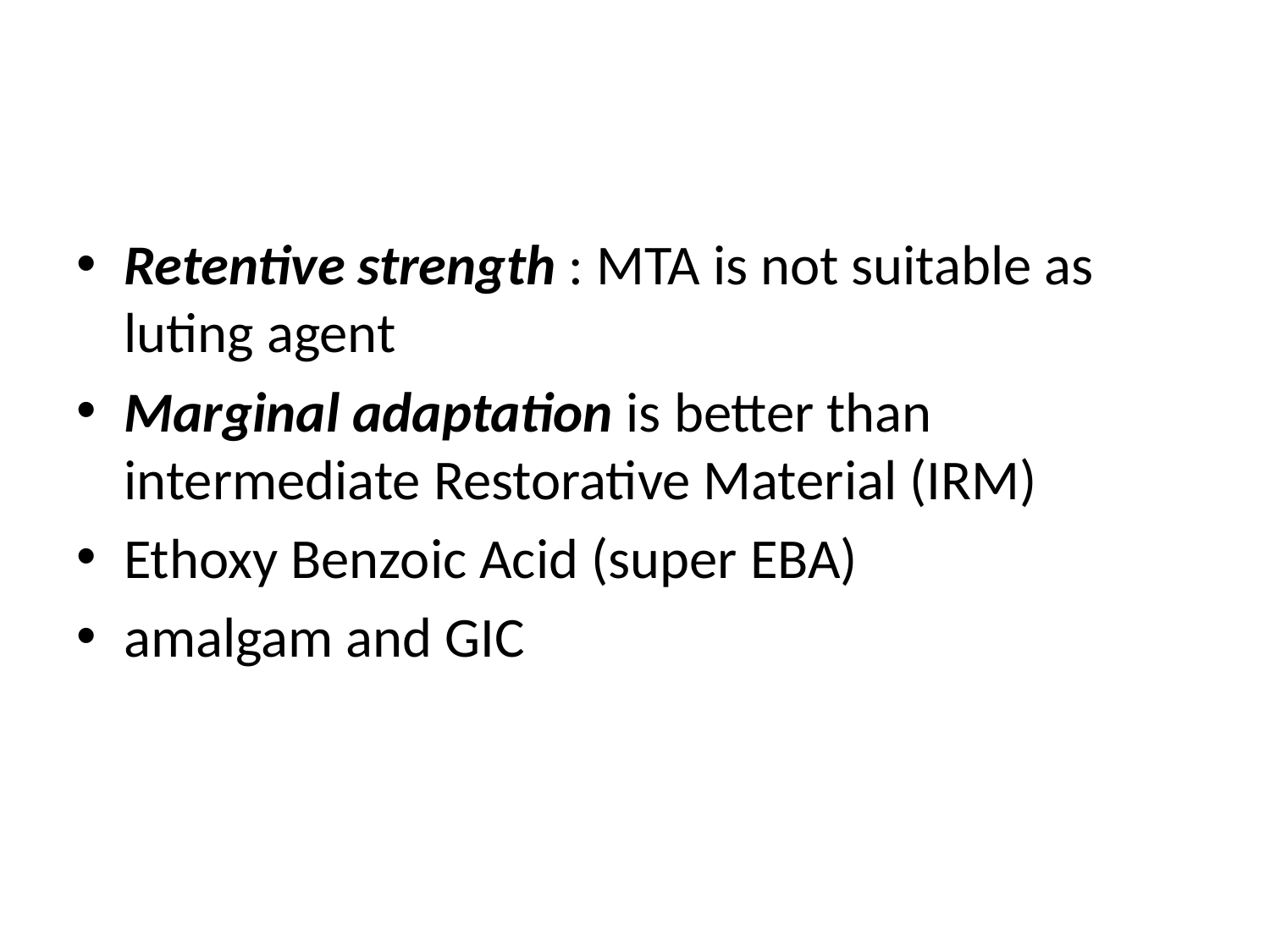

#
Retentive strength : MTA is not suitable as luting agent
Marginal adaptation is better than intermediate Restorative Material (IRM)
Ethoxy Benzoic Acid (super EBA)
amalgam and GIC